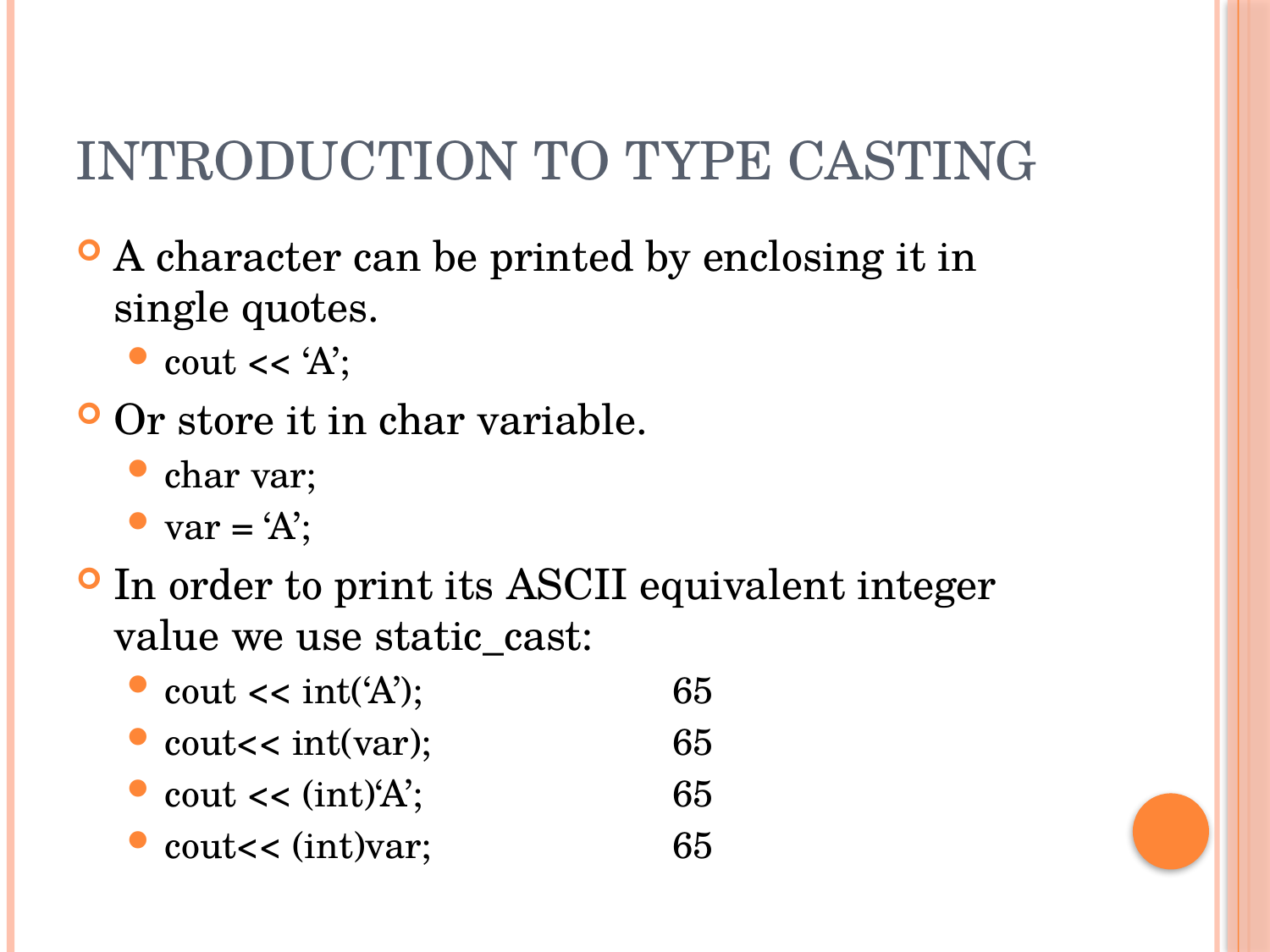

# Introduction to Type Casting
A character can be printed by enclosing it in single quotes.
cout << ‘A’;
Or store it in char variable.
char var;
var = ‘A’;
In order to print its ASCII equivalent integer value we use static_cast:
cout << int(‘A’);		65
cout<< int(var);		65
cout << (int)‘A’;		65
cout<< (int)var;		65